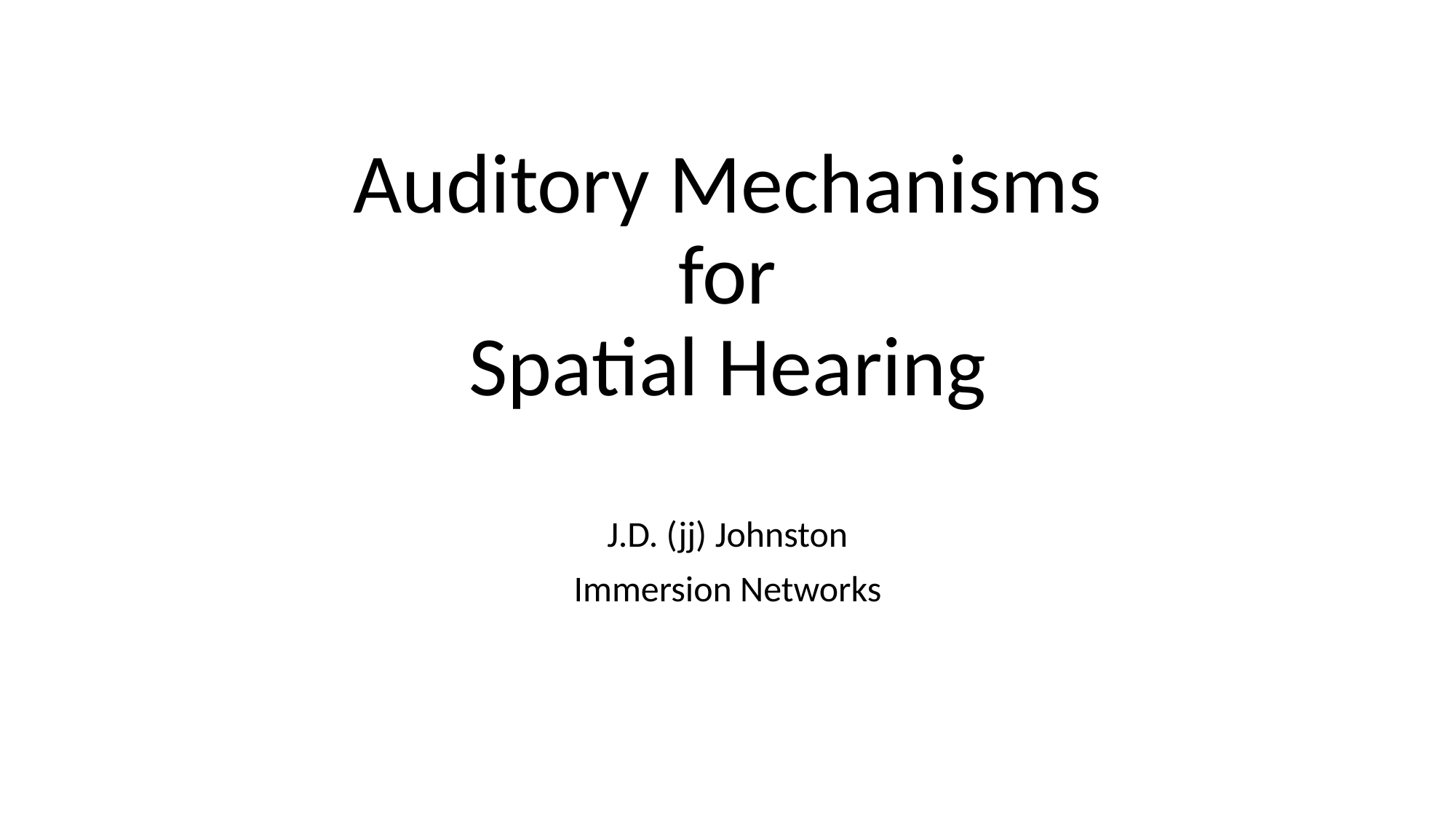

# Auditory Mechanisms for Spatial Hearing
J.D. (jj) Johnston
Immersion Networks